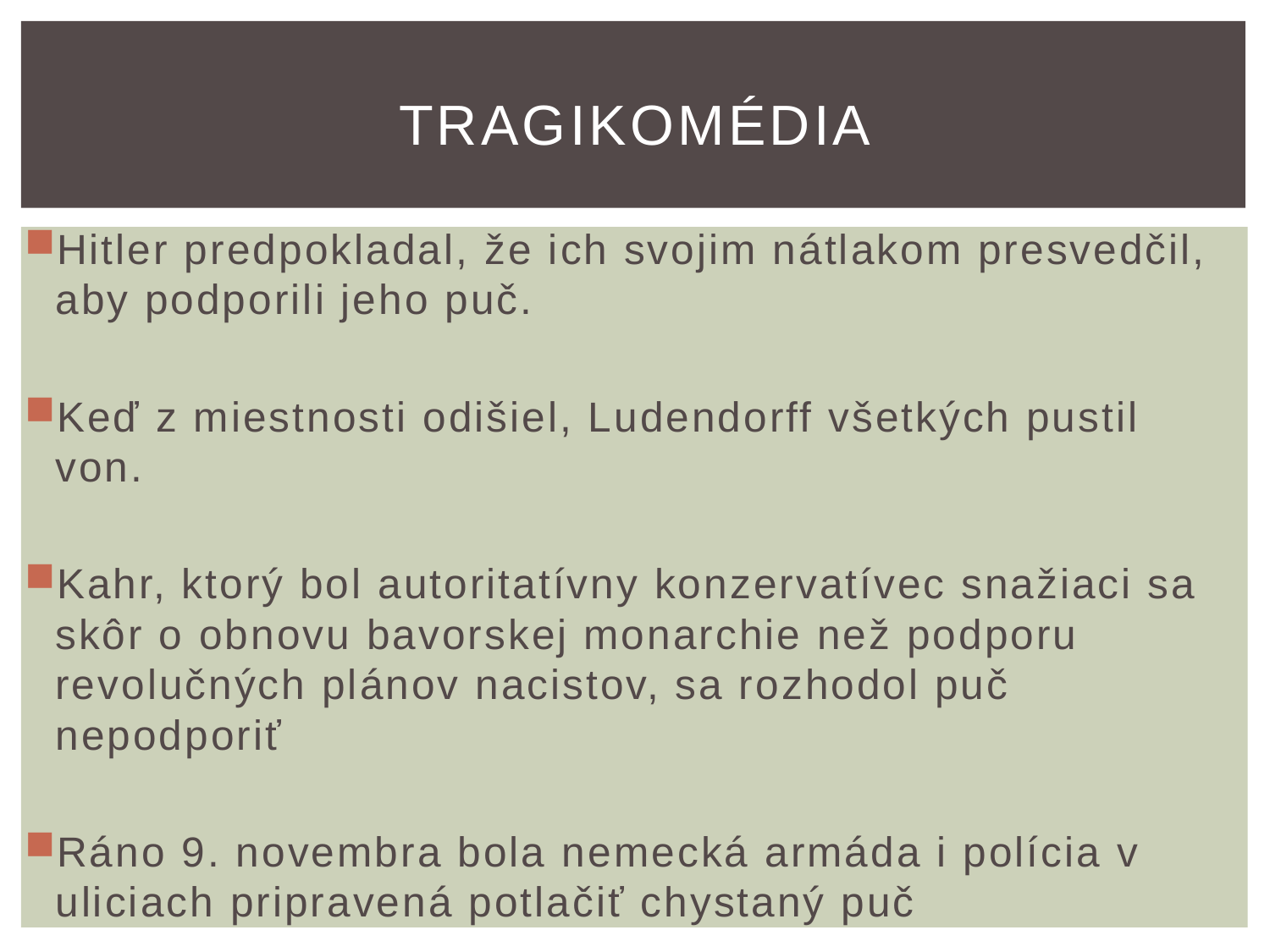

# Tragikomédia
Hitler predpokladal, že ich svojim nátlakom presvedčil, aby podporili jeho puč.

Keď z miestnosti odišiel, Ludendorff všetkých pustil von.

Kahr, ktorý bol autoritatívny konzervatívec snažiaci sa skôr o obnovu bavorskej monarchie než podporu revolučných plánov nacistov, sa rozhodol puč nepodporiť

Ráno 9. novembra bola nemecká armáda i polícia v uliciach pripravená potlačiť chystaný puč